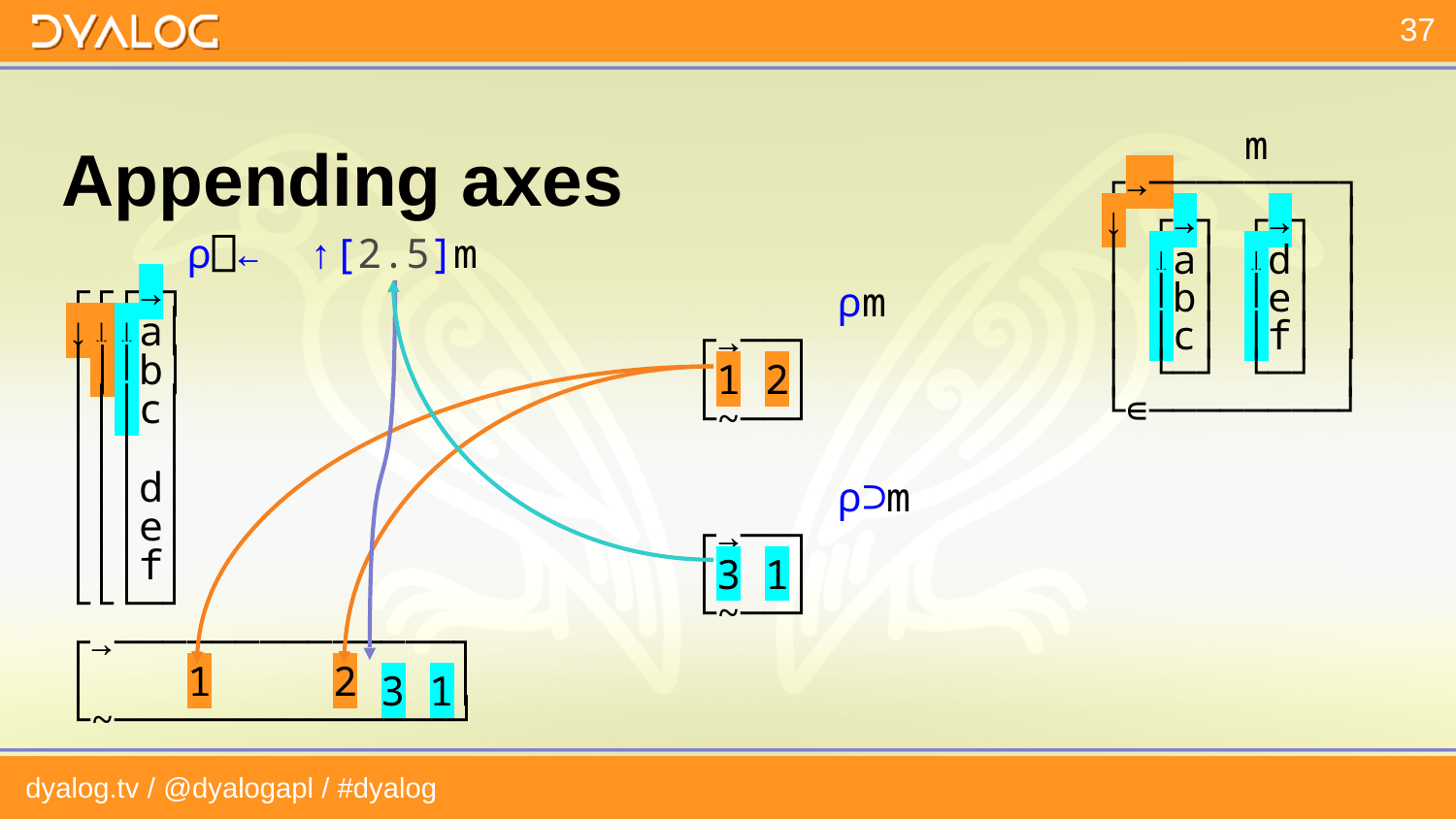

m
┌→────────┐
↓ ┌→┐ ┌→┐ │
│ ↓a│ ↓d│ │
│ │b│ │e│ │
│ │c│ │f│ │
│ └─┘ └─┘ │
└∊────────┘
# Appending axes
     ⍴⎕←  ↑[2.5]m
┌┌┌→┐
↓↓↓a│
│││b│
│││c│
│││ │
│││d│
│││e│
│││f│
└└└─┘
┌→──────────────┐
│    1     2    │
└~──────────────┘

             3 1

      ⍴m
┌→──┐
│1 2│
└~──┘

      ⍴⊃m
┌→──┐
│3 1│
└~──┘